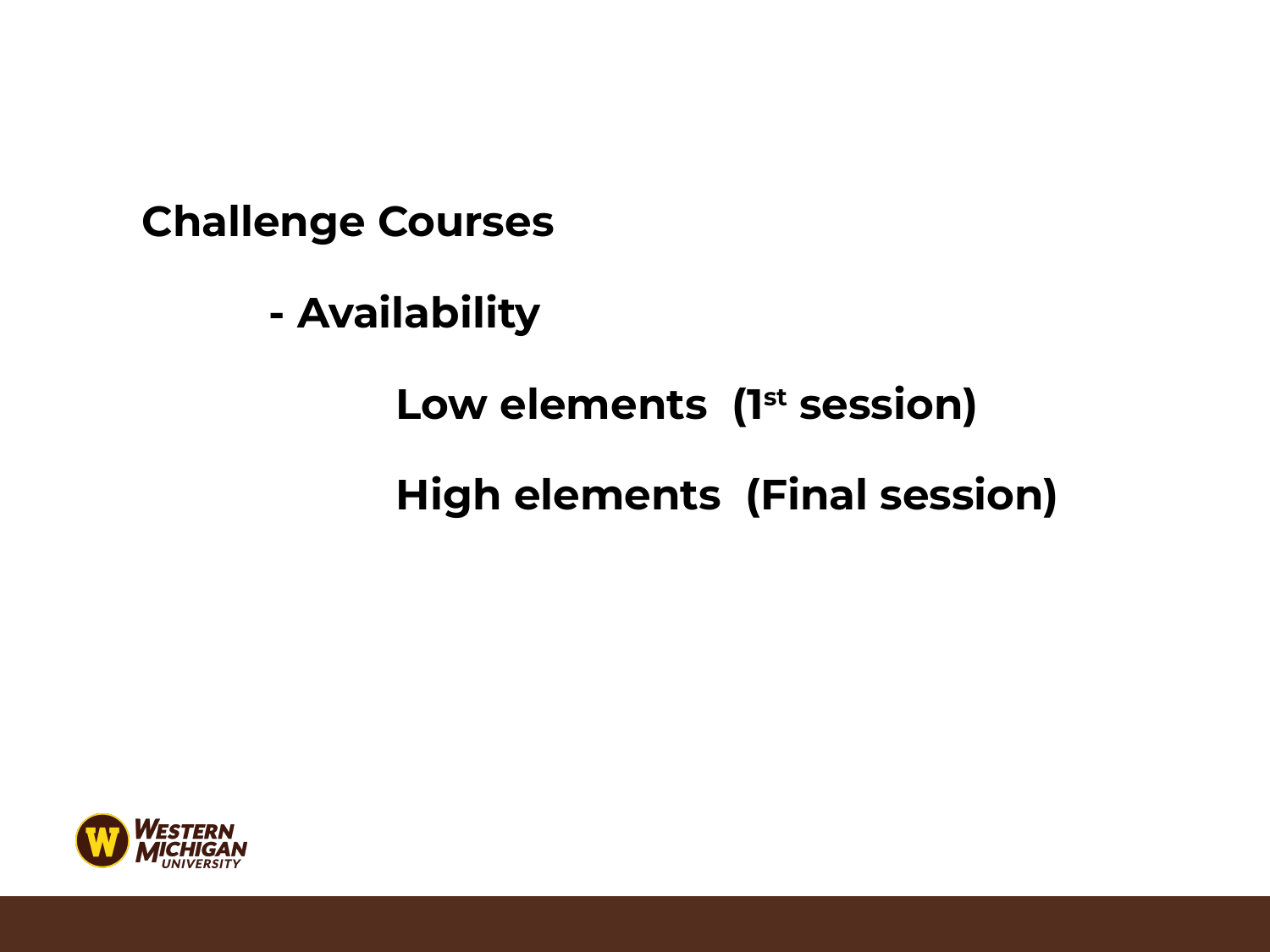

Challenge Courses
	- Availability
		Low elements  (1st session)
		High elements  (Final session)